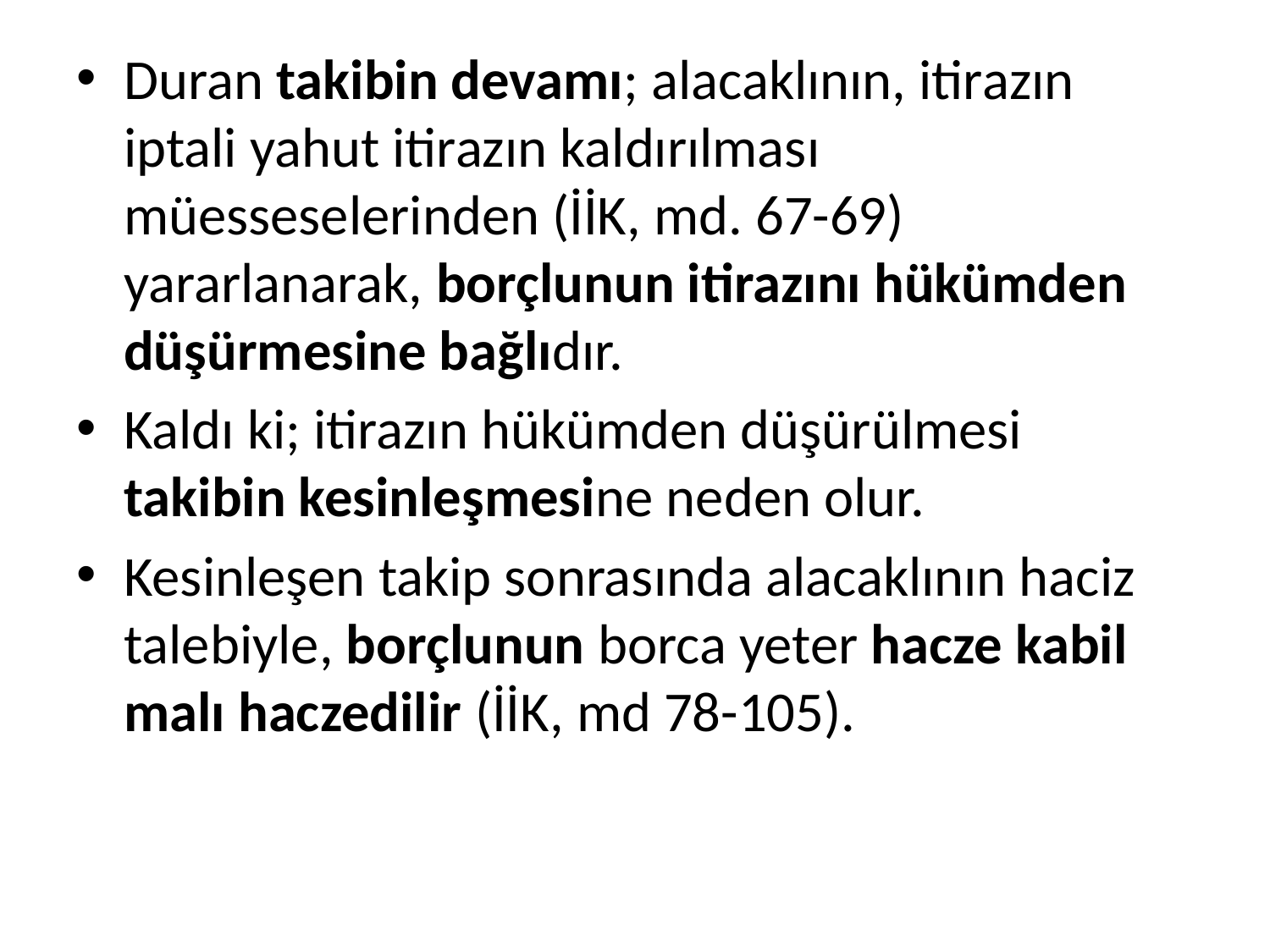

Duran takibin devamı; alacaklının, itirazın iptali yahut itirazın kaldırılması müesseselerinden (İİK, md. 67-69) yararlanarak, borçlunun itirazını hükümden düşürmesine bağlıdır.
Kaldı ki; itirazın hükümden düşürülmesi takibin kesinleşmesine neden olur.
Kesinleşen takip sonrasında alacaklının haciz talebiyle, borçlunun borca yeter hacze kabil malı haczedilir (İİK, md 78-105).